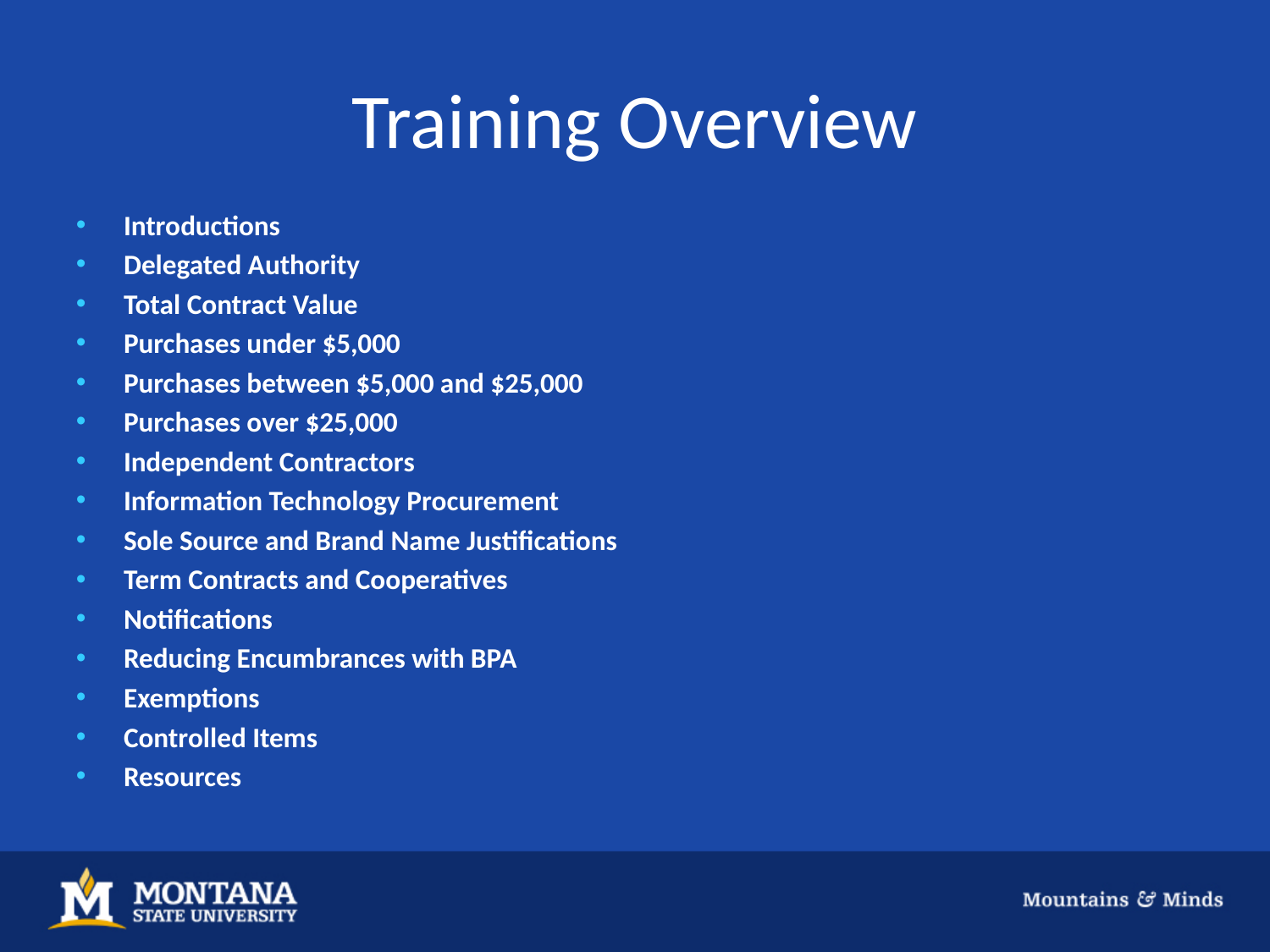

# Training Overview
Introductions
Delegated Authority
Total Contract Value
Purchases under $5,000
Purchases between $5,000 and $25,000
Purchases over $25,000
Independent Contractors
Information Technology Procurement
Sole Source and Brand Name Justifications
Term Contracts and Cooperatives
Notifications
Reducing Encumbrances with BPA
Exemptions
Controlled Items
Resources